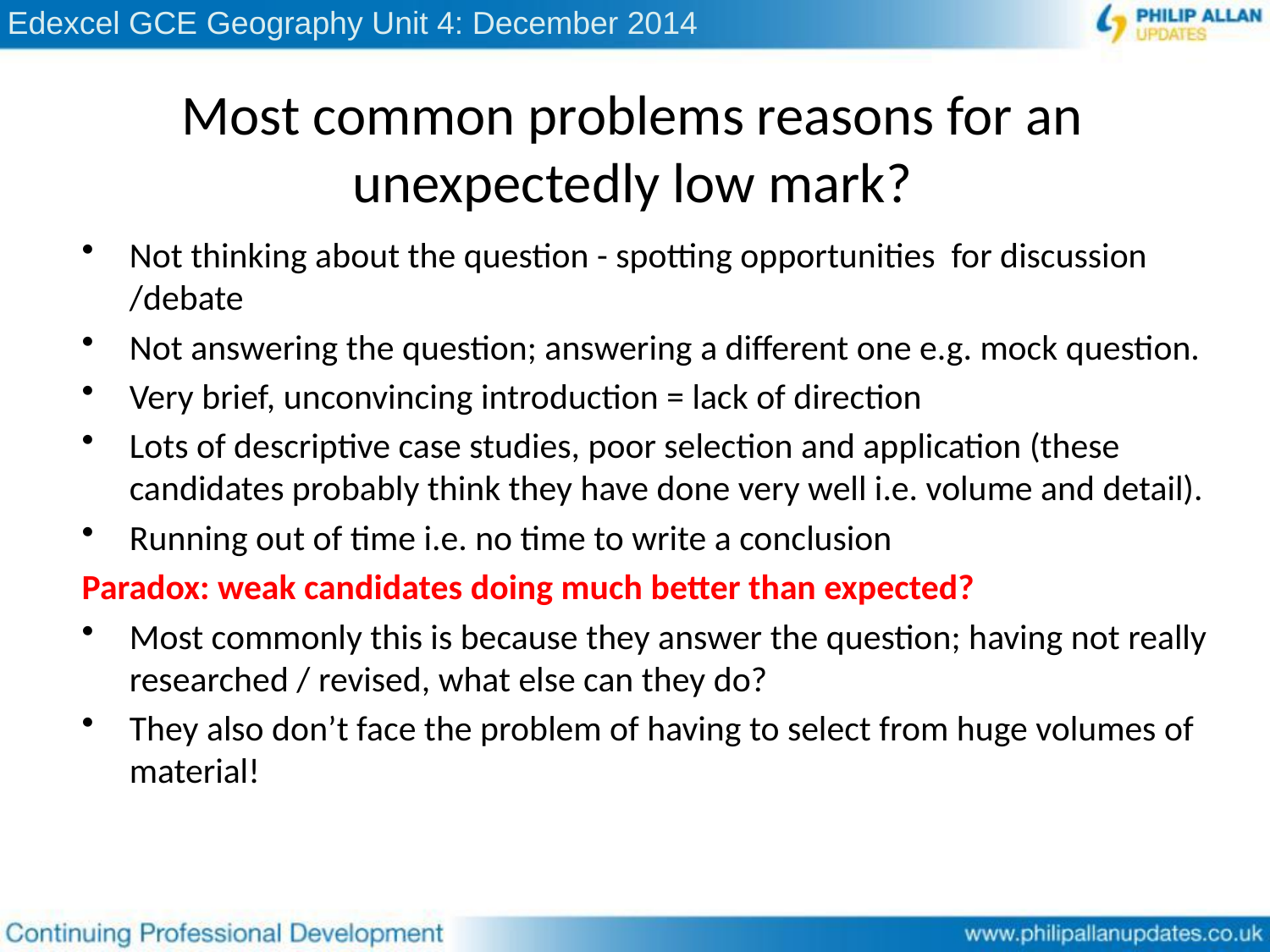

# Most common problems reasons for an unexpectedly low mark?
Not thinking about the question - spotting opportunities  for discussion /debate
Not answering the question; answering a different one e.g. mock question.
Very brief, unconvincing introduction = lack of direction
Lots of descriptive case studies, poor selection and application (these candidates probably think they have done very well i.e. volume and detail).
Running out of time i.e. no time to write a conclusion
Paradox: weak candidates doing much better than expected?
Most commonly this is because they answer the question; having not really researched / revised, what else can they do?
They also don’t face the problem of having to select from huge volumes of material!